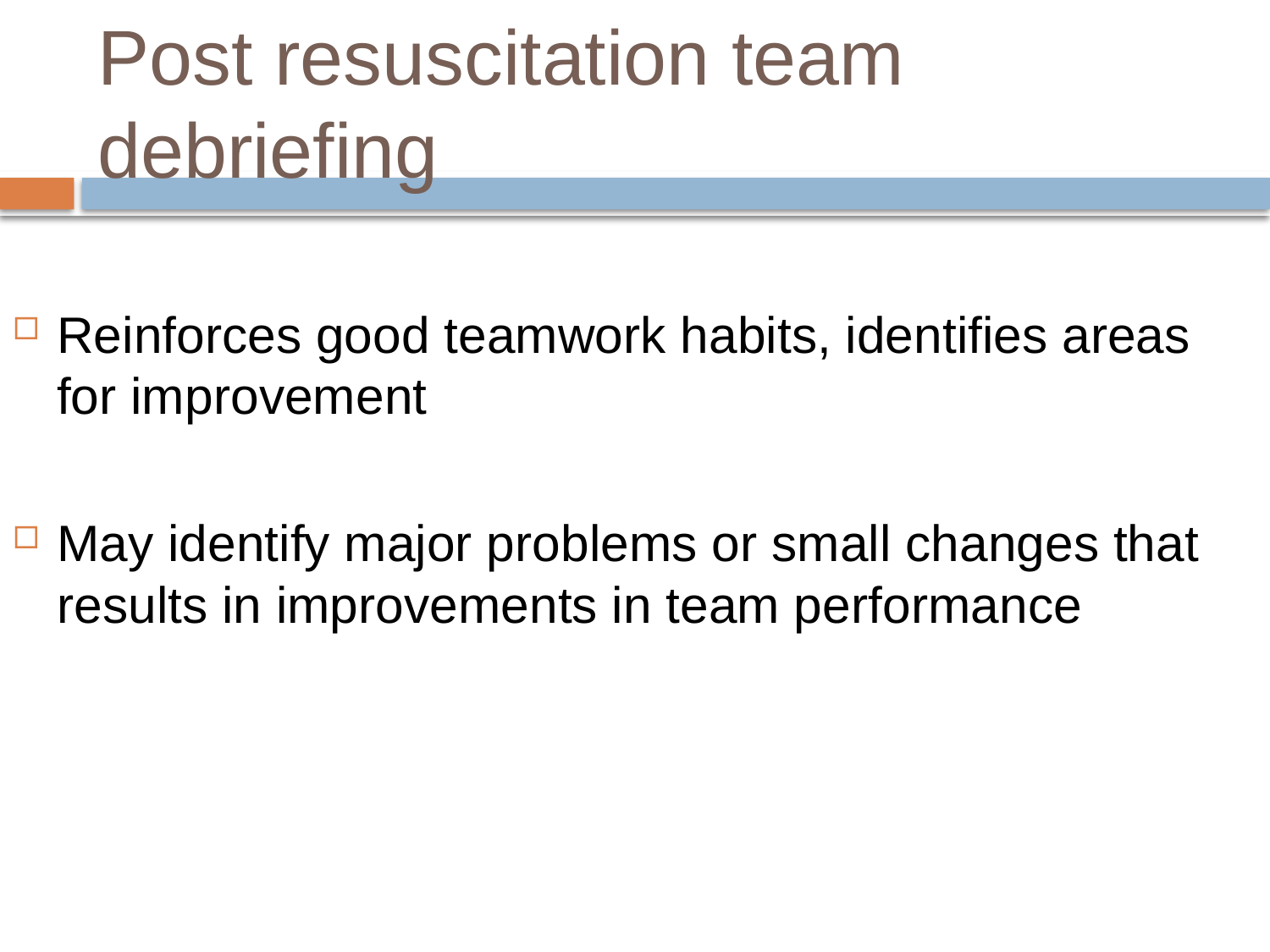

# Post resuscitation team debriefing

Reinforces good teamwork habits, identifies areas for improvement

May identify major problems or small changes that results in improvements in team performance